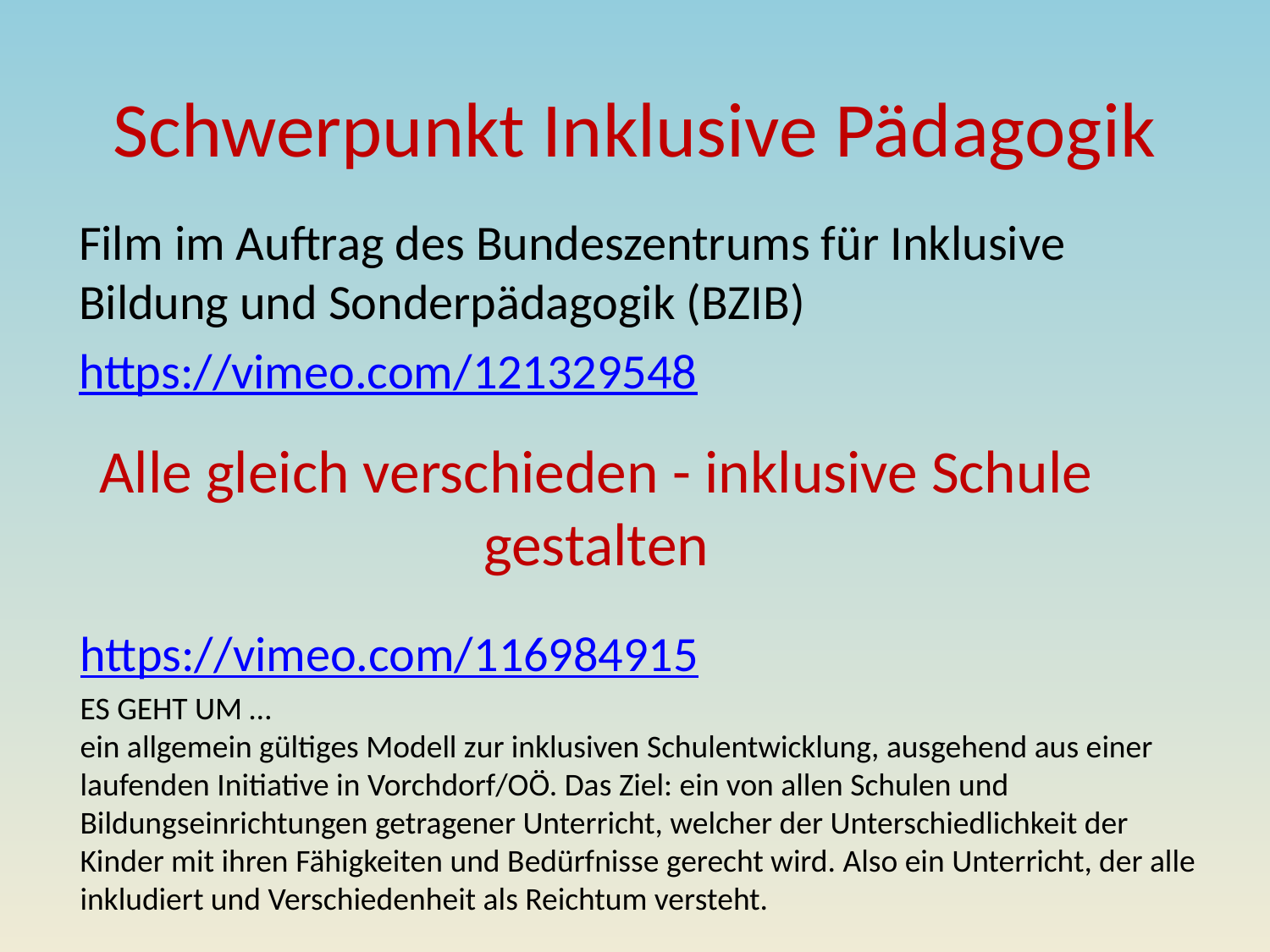

# Schwerpunkt Inklusive Pädagogik
Film im Auftrag des Bundeszentrums für Inklusive Bildung und Sonderpädagogik (BZIB)
https://vimeo.com/121329548

Alle gleich verschieden - inklusive Schule gestalten
https://vimeo.com/116984915
ES GEHT UM …
ein allgemein gültiges Modell zur inklusiven Schulentwicklung, ausgehend aus einer laufenden Initiative in Vorchdorf/OÖ. Das Ziel: ein von allen Schulen und Bildungseinrichtungen getragener Unterricht, welcher der Unterschiedlichkeit der Kinder mit ihren Fähigkeiten und Bedürfnisse gerecht wird. Also ein Unterricht, der alle inkludiert und Verschiedenheit als Reichtum versteht.